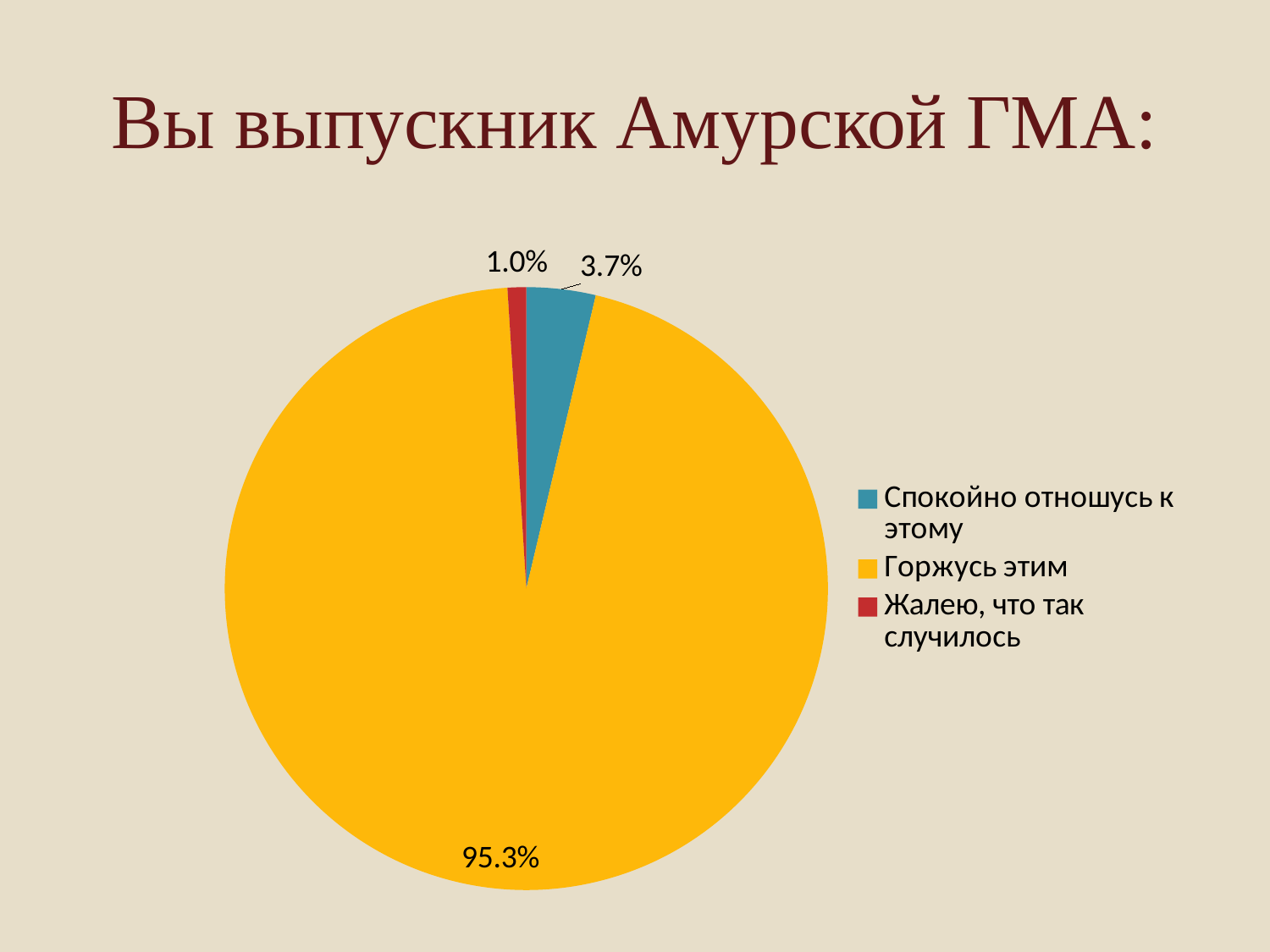

# Вы выпускник Амурской ГМА:

### Chart

| Category | Продажи |
|---|---|
| Спокойно отношусь к этому  | 3.7 |
| Горжусь этим | 95.3 |
| Жалею, что так случилось | 1.0 |